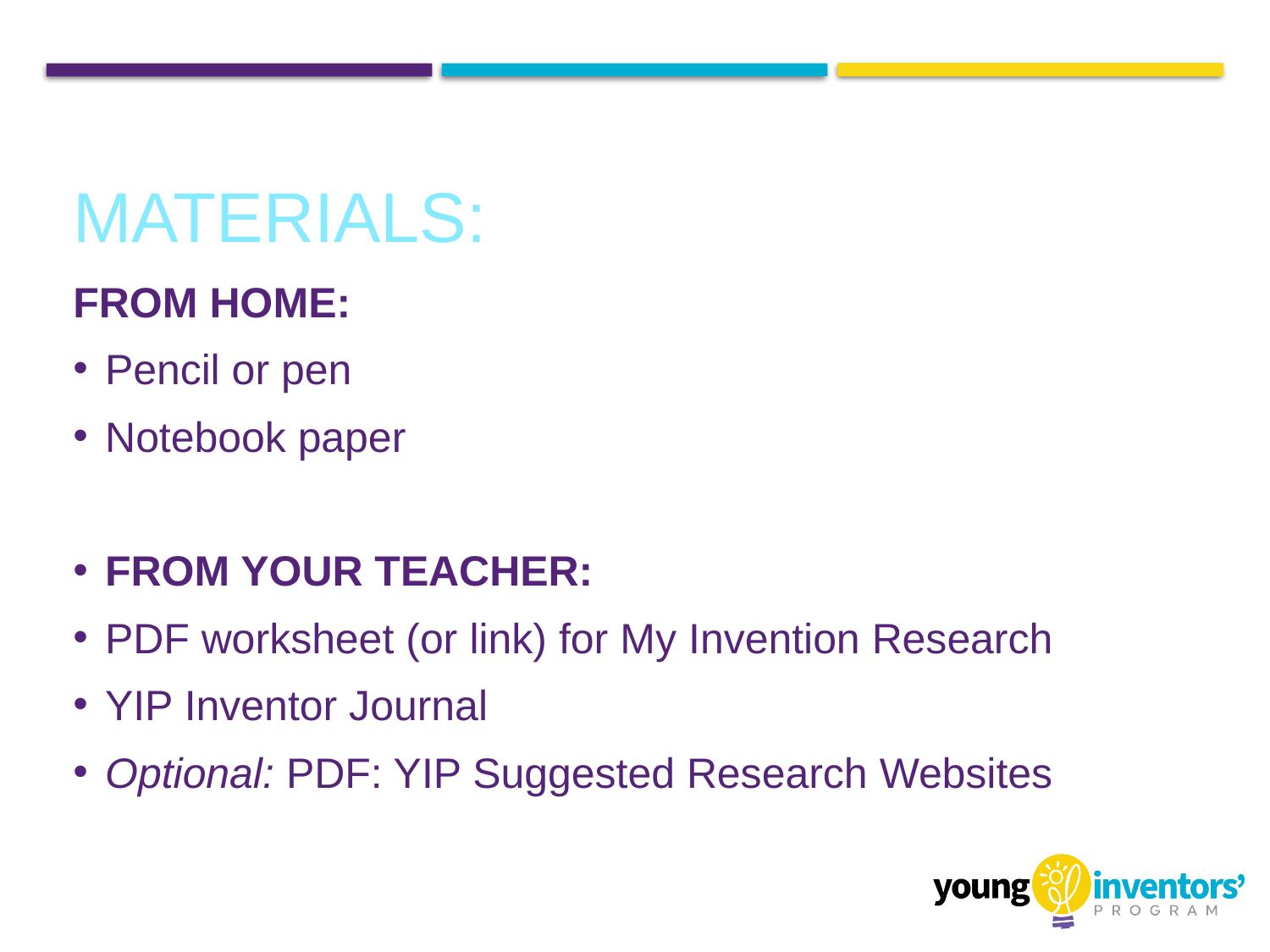

# MATERIALS:
FROM HOME:
Pencil or pen
Notebook paper

FROM YOUR TEACHER:
PDF worksheet (or link) for My Invention Research
YIP Inventor Journal
Optional: PDF: YIP Suggested Research Websites